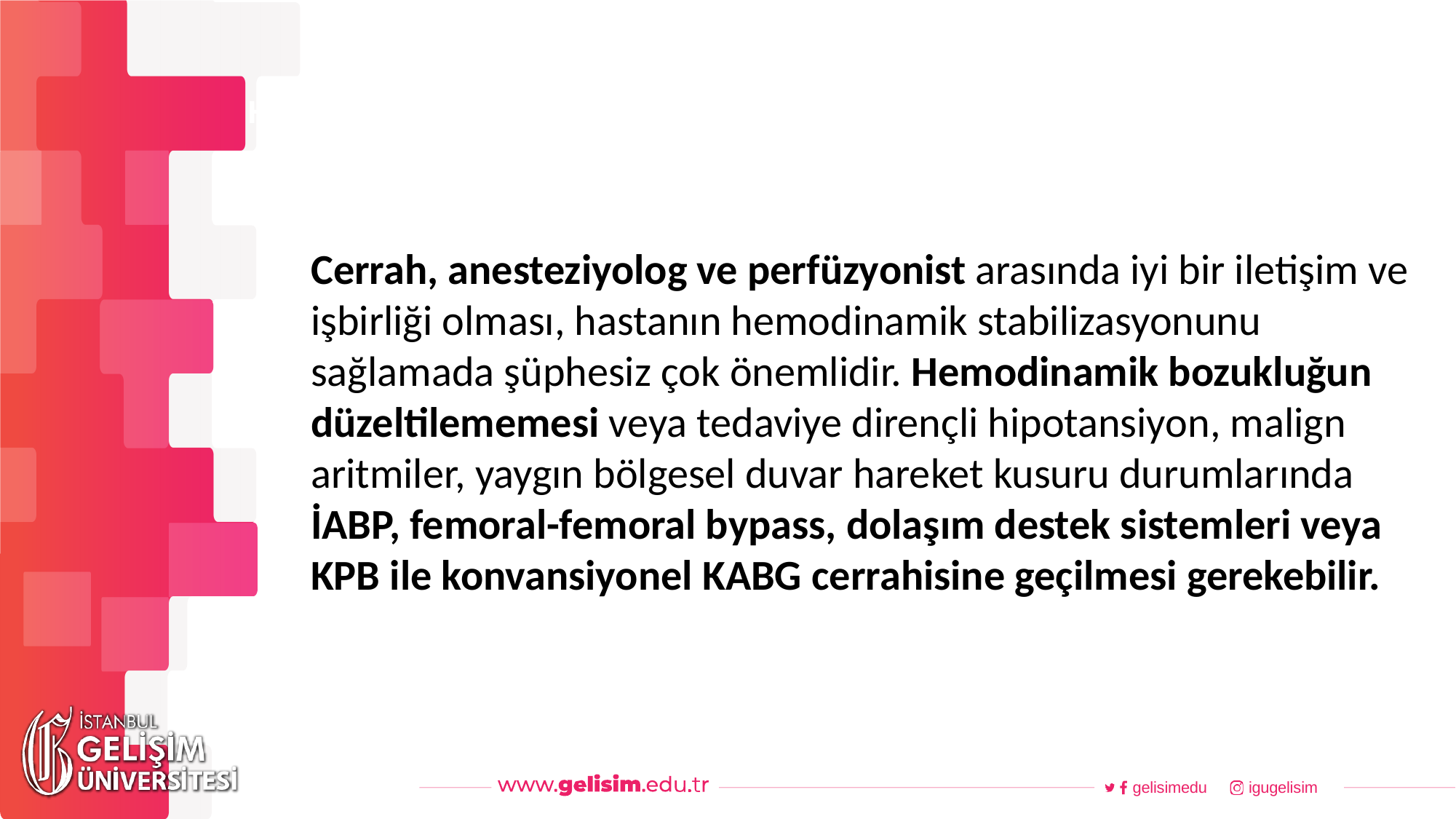

#
Haftalık Akış
Cerrah, anesteziyolog ve perfüzyonist arasında iyi bir iletişim ve işbirliği olması, hastanın hemodinamik stabilizasyonunu sağlamada şüphesiz çok önemlidir. Hemodinamik bozukluğun düzeltilememesi veya tedaviye dirençli hipotansiyon, malign aritmiler, yaygın bölgesel duvar hareket kusuru durumlarında İABP, femoral-femoral bypass, dolaşım destek sistemleri veya KPB ile konvansiyonel KABG cerrahisine geçilmesi gerekebilir.

gelisimedu
igugelisim